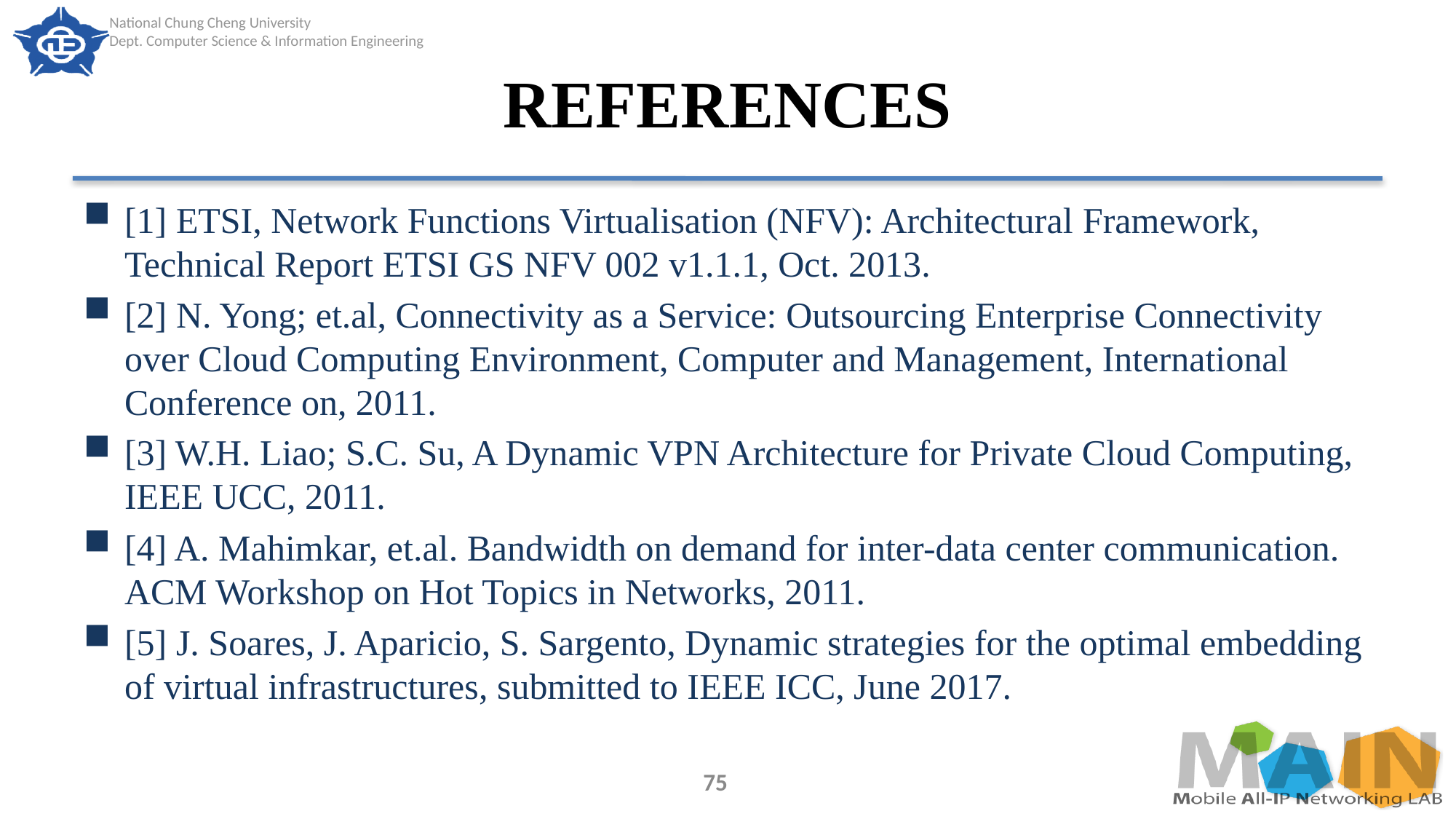

# REFERENCES
[1] ETSI, Network Functions Virtualisation (NFV): Architectural Framework, Technical Report ETSI GS NFV 002 v1.1.1, Oct. 2013.
[2] N. Yong; et.al, Connectivity as a Service: Outsourcing Enterprise Connectivity over Cloud Computing Environment, Computer and Management, International Conference on, 2011.
[3] W.H. Liao; S.C. Su, A Dynamic VPN Architecture for Private Cloud Computing, IEEE UCC, 2011.
[4] A. Mahimkar, et.al. Bandwidth on demand for inter-data center communication. ACM Workshop on Hot Topics in Networks, 2011.
[5] J. Soares, J. Aparicio, S. Sargento, Dynamic strategies for the optimal embedding of virtual infrastructures, submitted to IEEE ICC, June 2017.
75